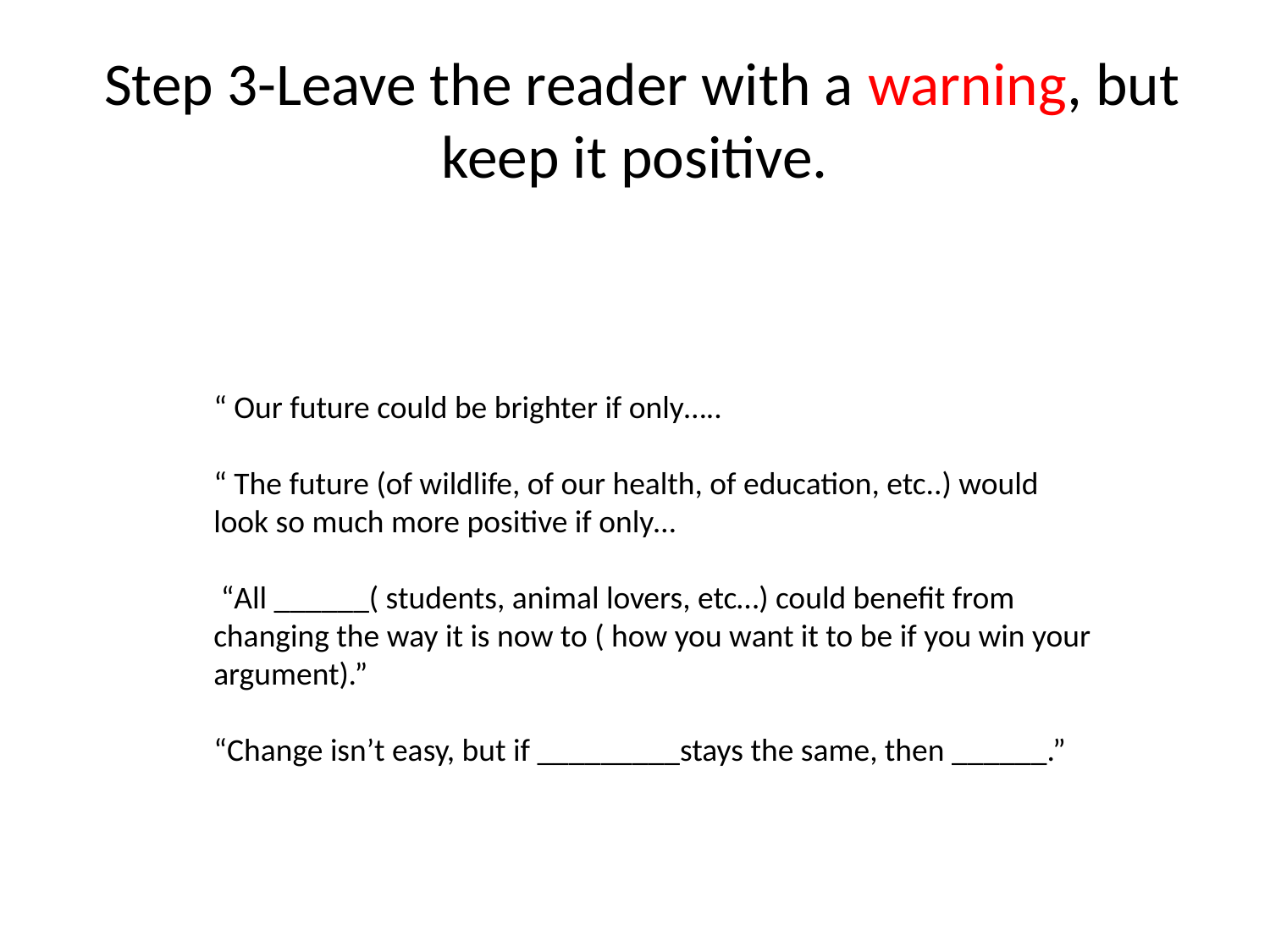

# Step 3-Leave the reader with a warning, but keep it positive.
“ Our future could be brighter if only…..

“ The future (of wildlife, of our health, of education, etc..) would look so much more positive if only…

 “All ______( students, animal lovers, etc…) could benefit from changing the way it is now to ( how you want it to be if you win your argument).”

“Change isn’t easy, but if _________stays the same, then ______.”